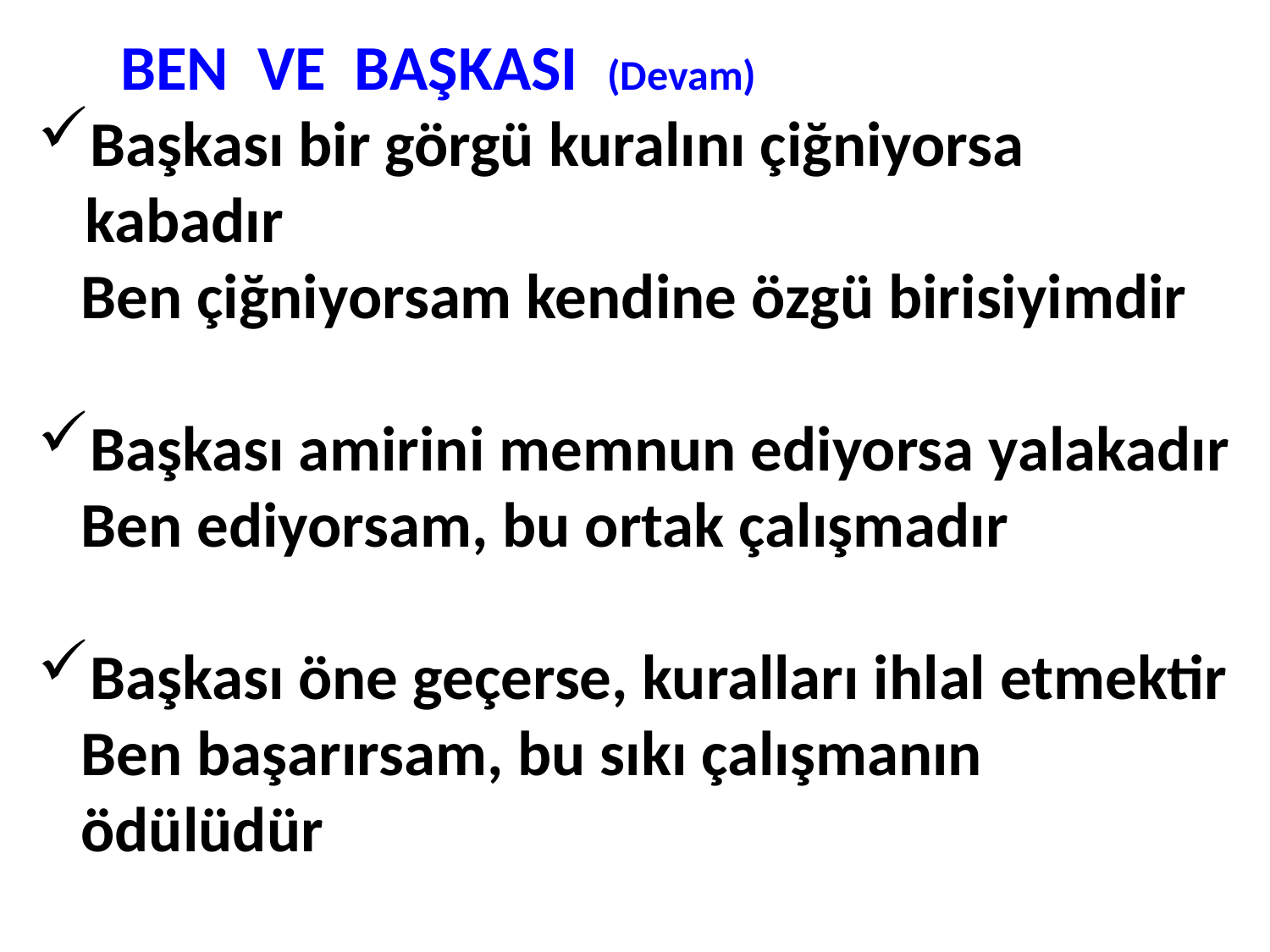

BEN  VE  BAŞKASI  (Devam)
Başkası bir görgü kuralını çiğniyorsa kabadır
   Ben çiğniyorsam kendine özgü birisiyimdir

Başkası amirini memnun ediyorsa yalakadır
   Ben ediyorsam, bu ortak çalışmadır

Başkası öne geçerse, kuralları ihlal etmektir
   Ben başarırsam, bu sıkı çalışmanın
   ödülüdür